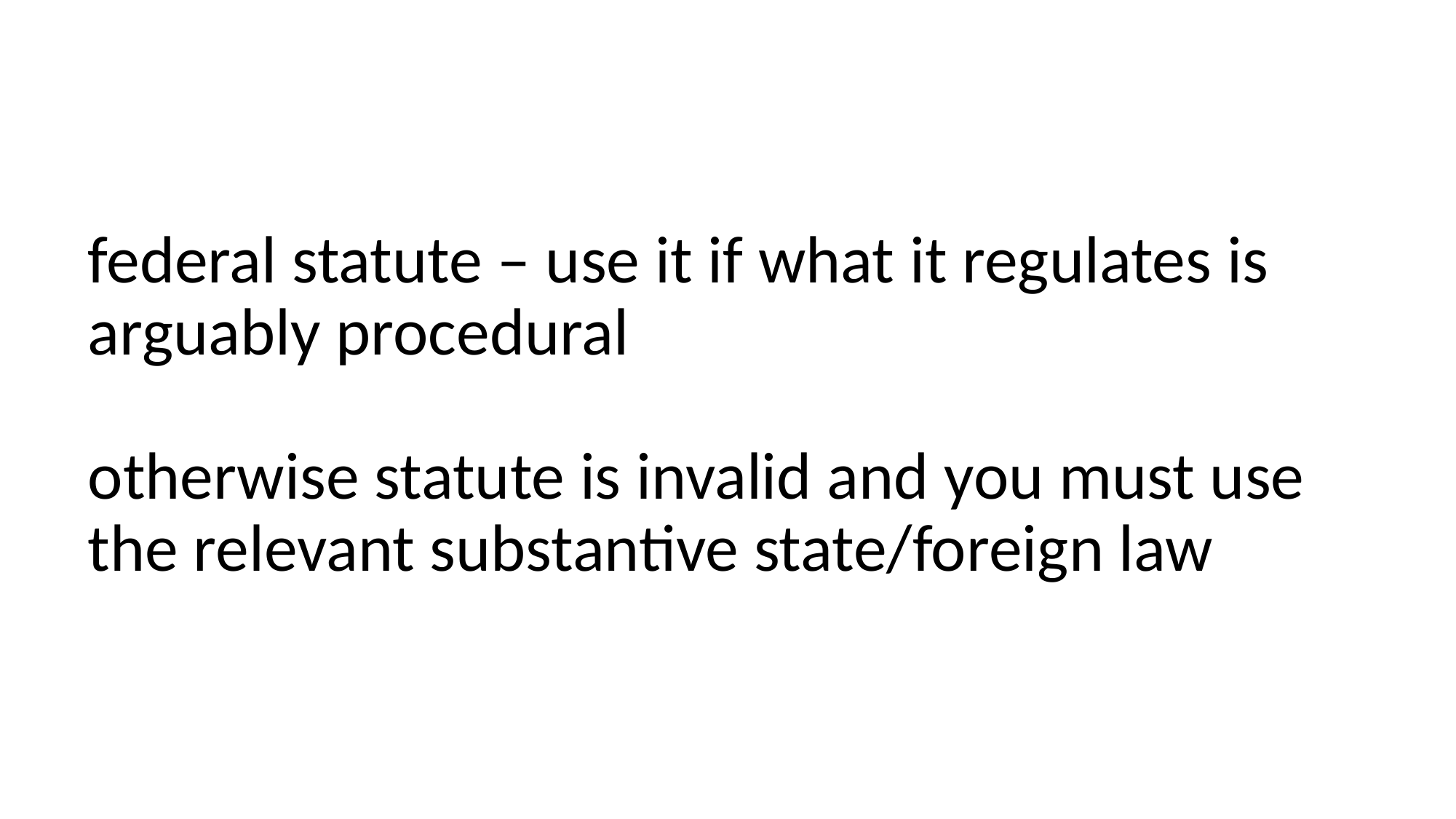

# federal statute – use it if what it regulates is arguably procedural otherwise statute is invalid and you must use the relevant substantive state/foreign law